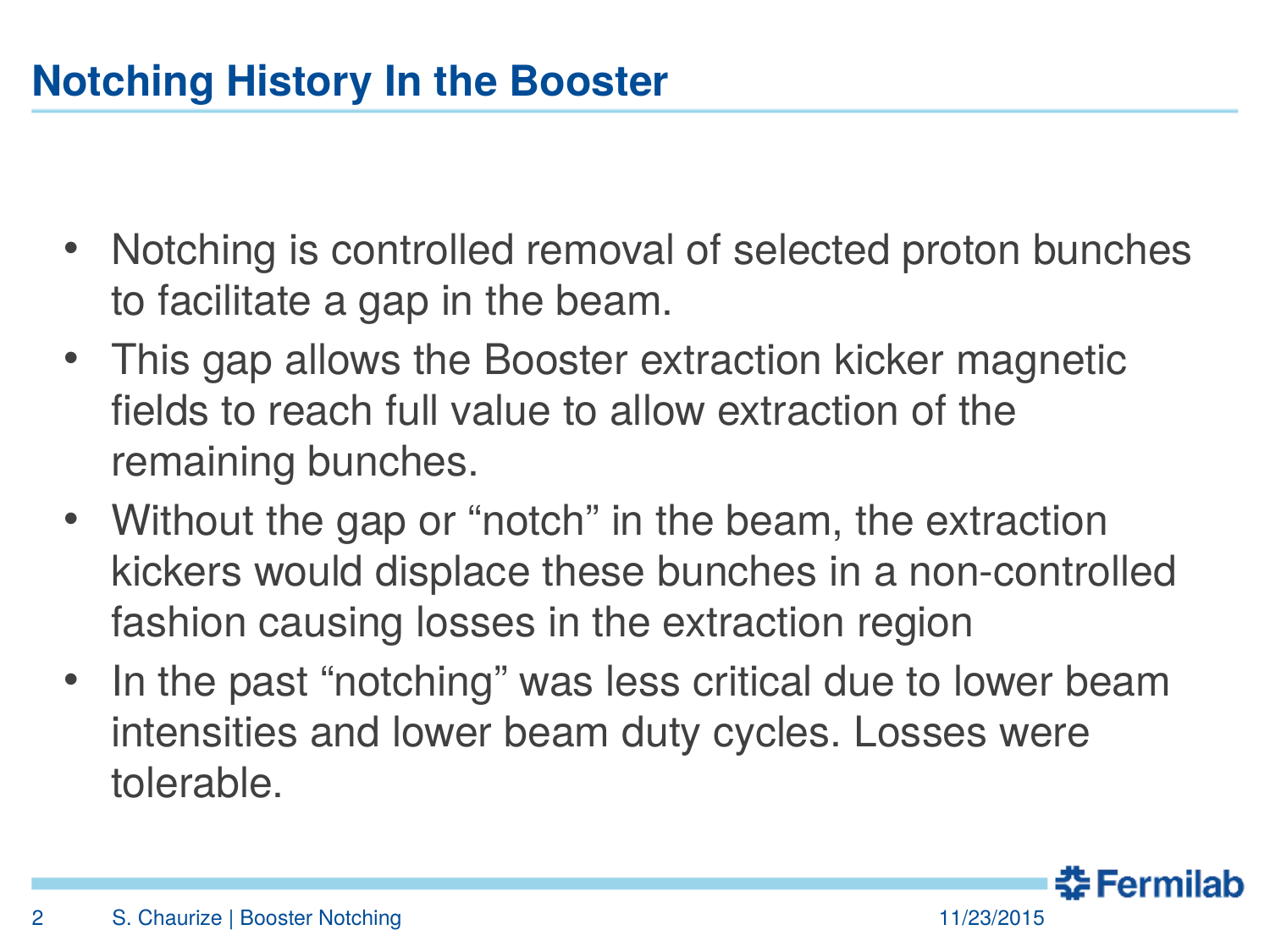

# Notching History In the Booster
Notching is controlled removal of selected proton bunches to facilitate a gap in the beam.
This gap allows the Booster extraction kicker magnetic fields to reach full value to allow extraction of the remaining bunches.
Without the gap or “notch” in the beam, the extraction kickers would displace these bunches in a non-controlled fashion causing losses in the extraction region
In the past “notching” was less critical due to lower beam intensities and lower beam duty cycles. Losses were tolerable.
2
S. Chaurize | Booster Notching
11/23/2015